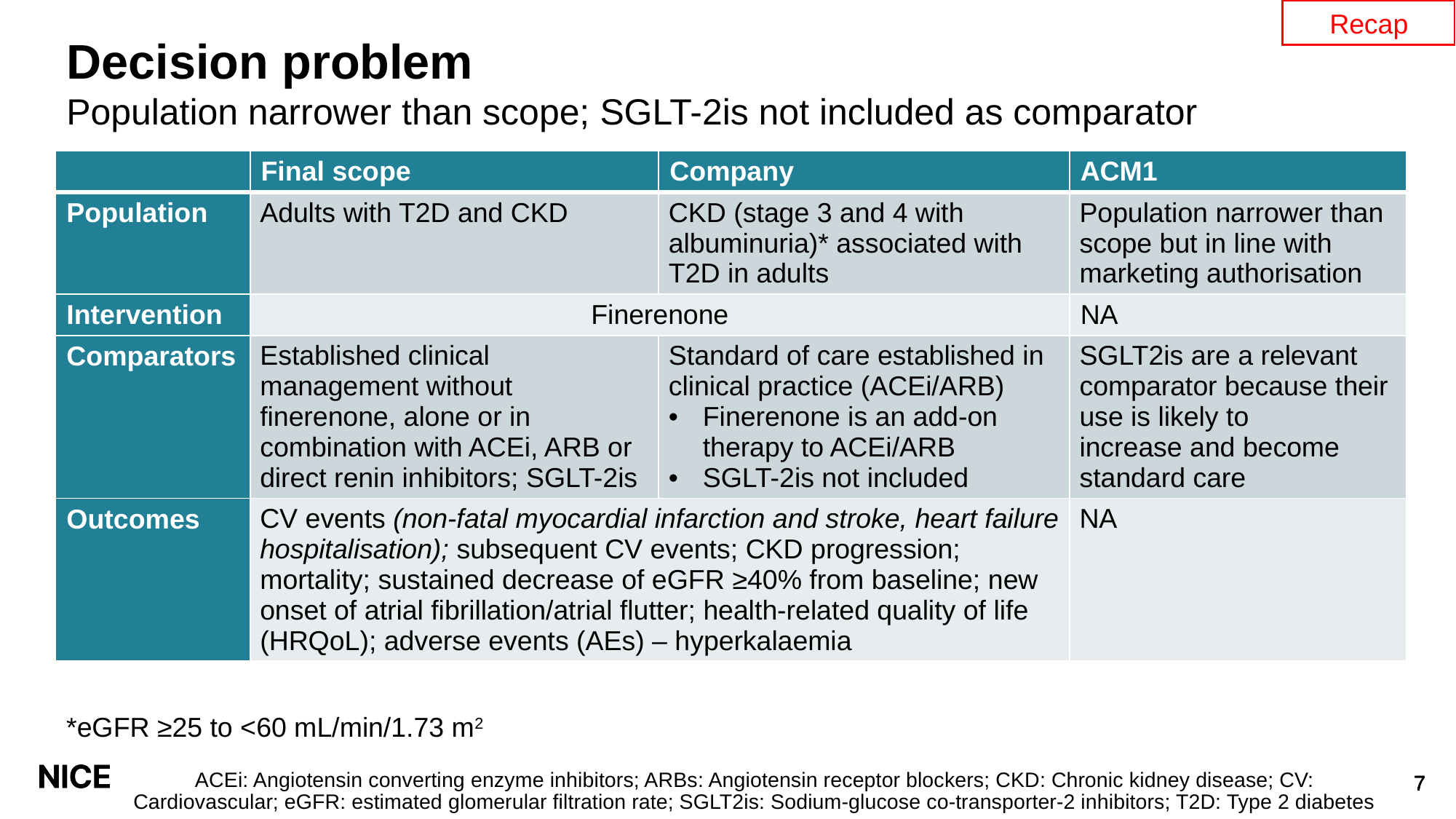

Recap
# Decision problem
Population narrower than scope; SGLT-2is not included as comparator
|  | Final scope | Company | ACM1 |
| --- | --- | --- | --- |
| Population | Adults with T2D and CKD | CKD (stage 3 and 4 with albuminuria)\* associated with T2D in adults | Population narrower than scope but in line with marketing authorisation |
| Intervention | Finerenone |  | NA |
| Comparators | Established clinical management without finerenone, alone or in combination with ACEi, ARB or direct renin inhibitors; SGLT-2is | Standard of care established in clinical practice (ACEi/ARB) Finerenone is an add-on therapy to ACEi/ARB SGLT-2is not included | SGLT2is are a relevant comparator because their use is likely to increase and become standard care |
| Outcomes | CV events (non-fatal myocardial infarction and stroke, heart failure hospitalisation); subsequent CV events; CKD progression; mortality; sustained decrease of eGFR ≥40% from baseline; new onset of atrial fibrillation/atrial flutter; health-related quality of life (HRQoL); adverse events (AEs) – hyperkalaemia |  | NA |
*eGFR ≥25 to <60 mL/min/1.73 m2
ACEi: Angiotensin converting enzyme inhibitors; ARBs: Angiotensin receptor blockers; CKD: Chronic kidney disease; CV: Cardiovascular; eGFR: estimated glomerular filtration rate; SGLT2is: Sodium-glucose co-transporter-2 inhibitors; T2D: Type 2 diabetes